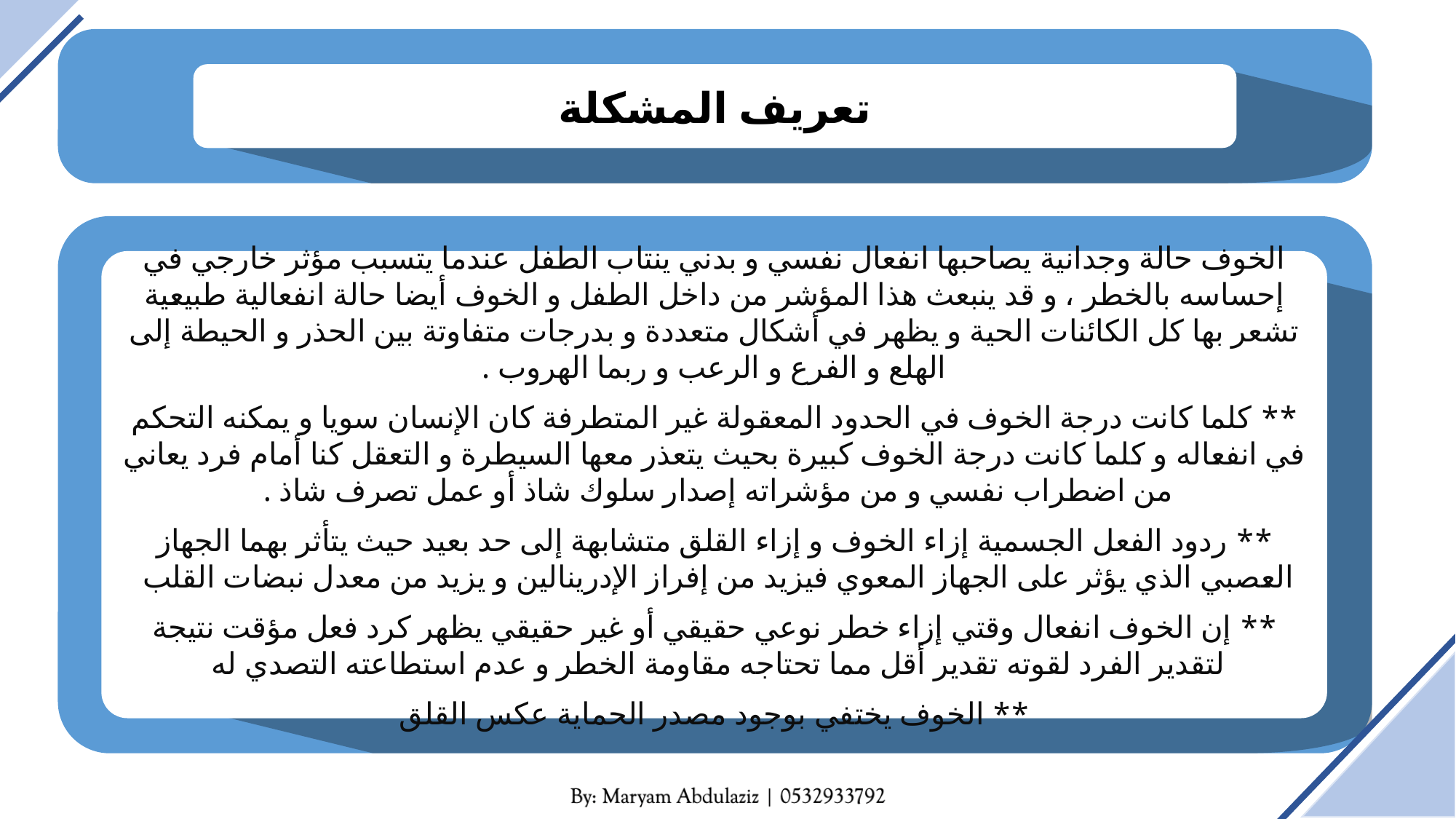

تعريف المشكلة

الخوف حالة وجدانية يصاحبها انفعال نفسي و بدني ينتاب الطفل عندما يتسبب مؤثر خارجي في إحساسه بالخطر ، و قد ينبعث هذا المؤشر من داخل الطفل و الخوف أيضا حالة انفعالية طبيعية تشعر بها كل الكائنات الحية و يظهر في أشكال متعددة و بدرجات متفاوتة بين الحذر و الحيطة إلى الهلع و الفرع و الرعب و ربما الهروب .
** كلما كانت درجة الخوف في الحدود المعقولة غير المتطرفة كان الإنسان سويا و يمكنه التحكم في انفعاله و كلما كانت درجة الخوف كبيرة بحيث يتعذر معها السيطرة و التعقل كنا أمام فرد يعاني من اضطراب نفسي و من مؤشراته إصدار سلوك شاذ أو عمل تصرف شاذ .
** ردود الفعل الجسمية إزاء الخوف و إزاء القلق متشابهة إلى حد بعيد حيث يتأثر بهما الجهاز العصبي الذي يؤثر على الجهاز المعوي فيزيد من إفراز الإدرينالين و يزيد من معدل نبضات القلب
** إن الخوف انفعال وقتي إزاء خطر نوعي حقيقي أو غير حقيقي يظهر كرد فعل مؤقت نتيجة لتقدير الفرد لقوته تقدير أقل مما تحتاجه مقاومة الخطر و عدم استطاعته التصدي له
** الخوف يختفي بوجود مصدر الحماية عكس القلق